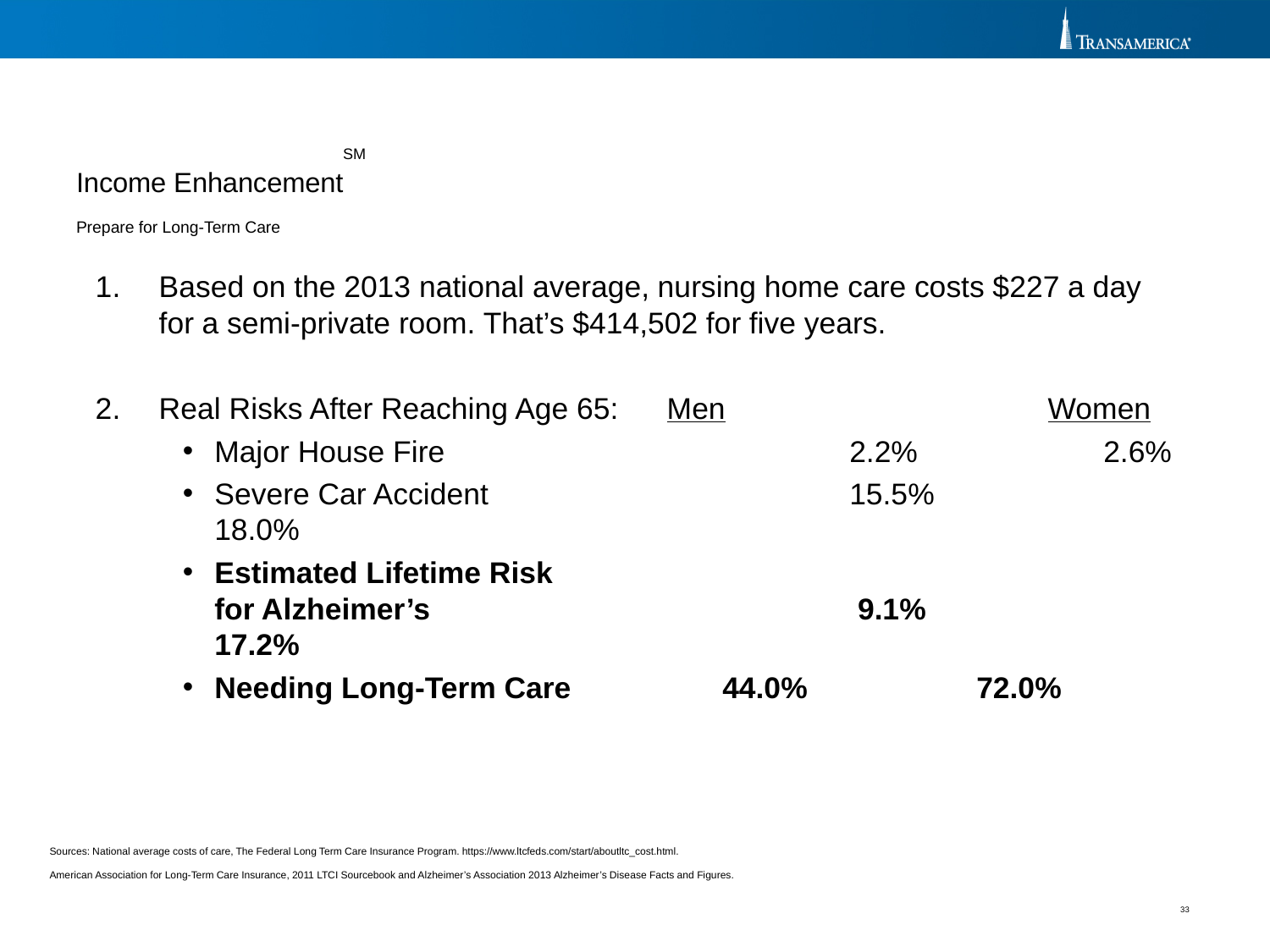

Income EnhancementSM
Prepare for Long-Term Care

Based on the 2013 national average, nursing home care costs $227 a day for a semi-private room. That’s $414,502 for five years.

Real Risks After Reaching Age 65: 	Men			Women
Major House Fire				2.2%		2.6%
Severe Car Accident			15.5%		18.0%
Estimated Lifetime Risk
for Alzheimer’s				 9.1%		17.2%
Needing Long-Term Care		44.0%		72.0%
Sources: National average costs of care, The Federal Long Term Care Insurance Program. https://www.ltcfeds.com/start/aboutltc_cost.html.
American Association for Long-Term Care Insurance, 2011 LTCI Sourcebook and Alzheimer’s Association 2013 Alzheimer’s Disease Facts and Figures.